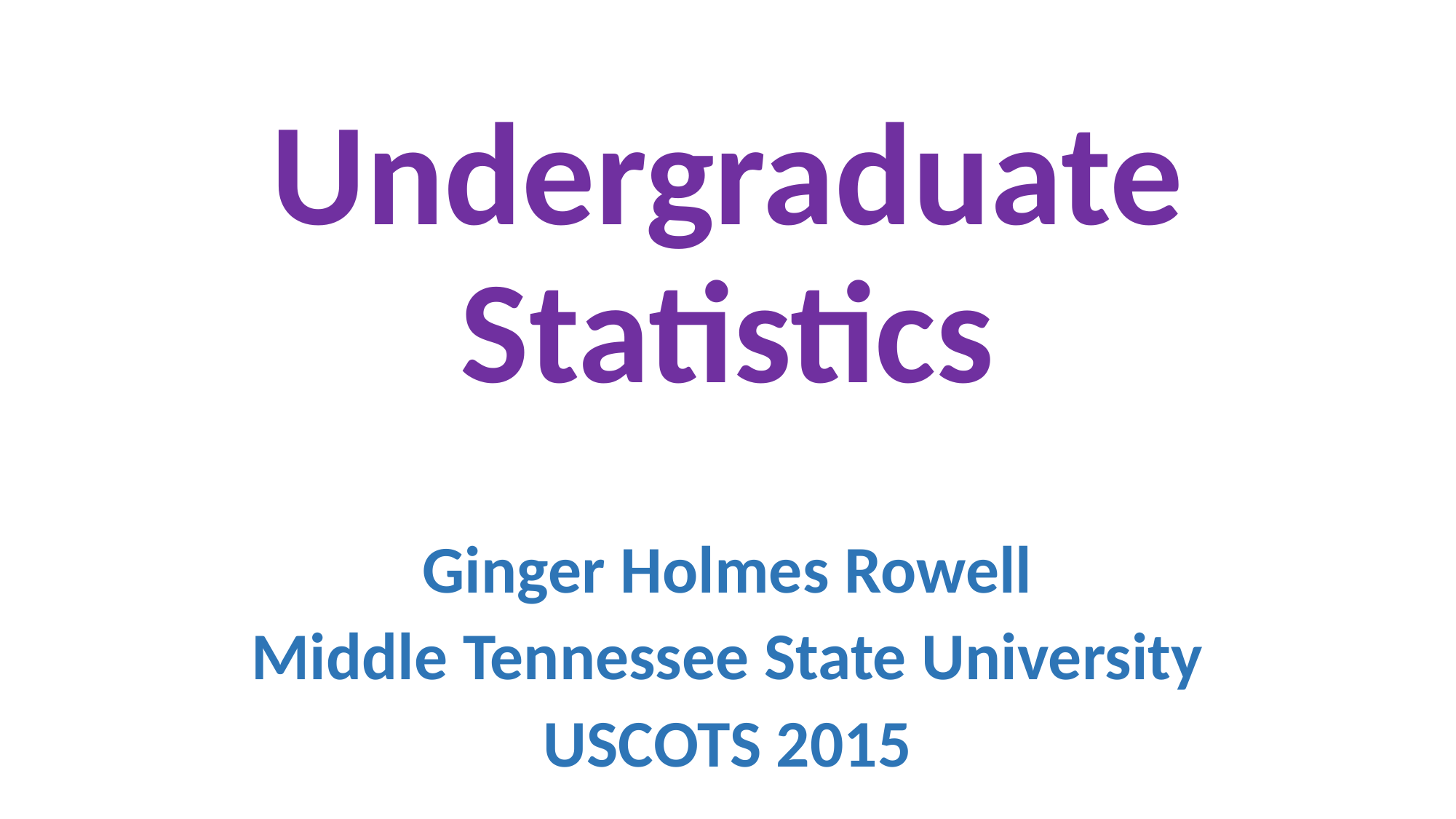

# Undergraduate Statistics
Ginger Holmes Rowell
Middle Tennessee State University
USCOTS 2015